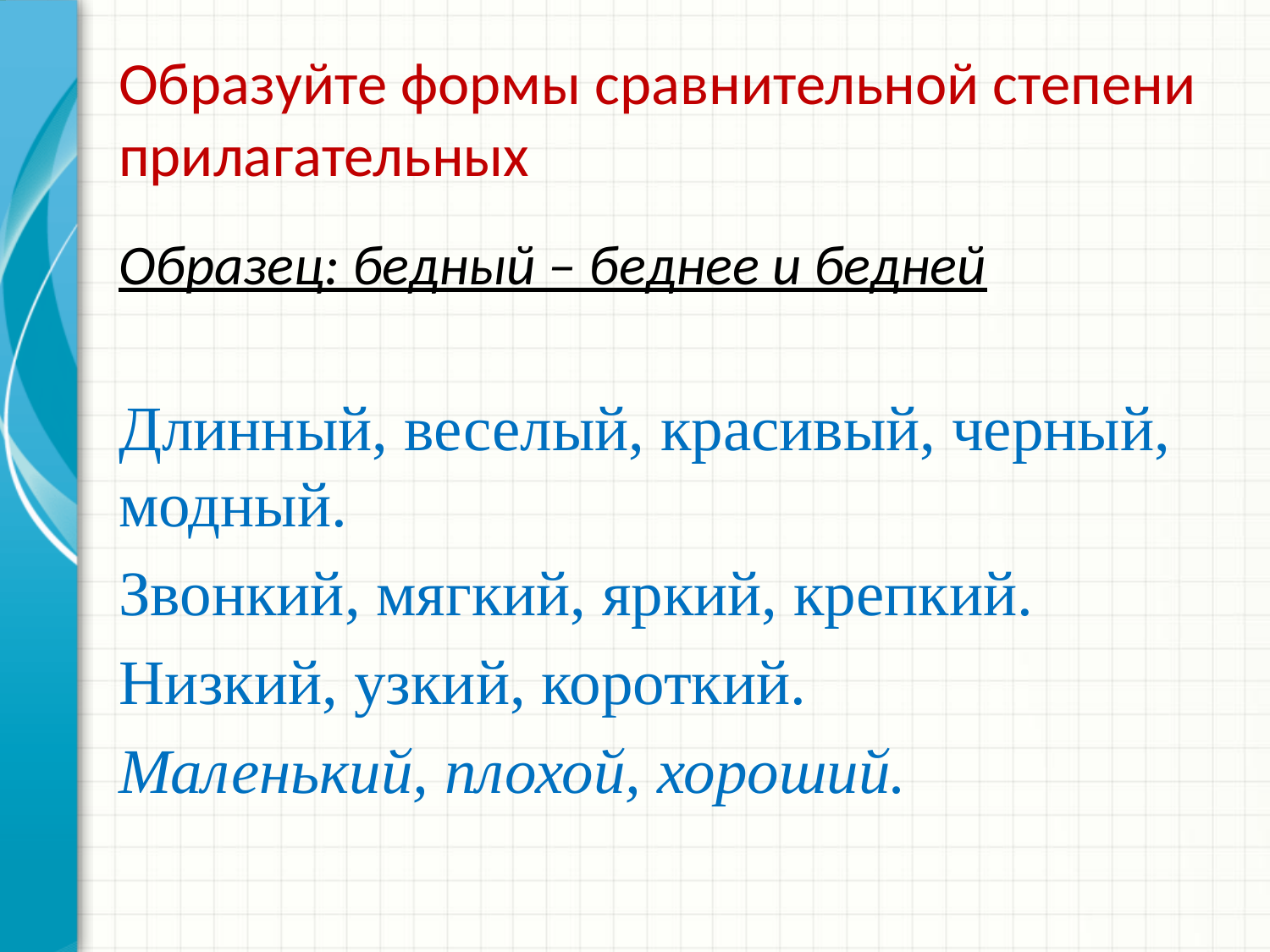

# Образуйте формы сравнительной степени прилагательных
Образец: бедный – беднее и бедней

Длинный, веселый, красивый, черный, модный.
Звонкий, мягкий, яркий, крепкий.
Низкий, узкий, короткий.
Маленький, плохой, хороший.